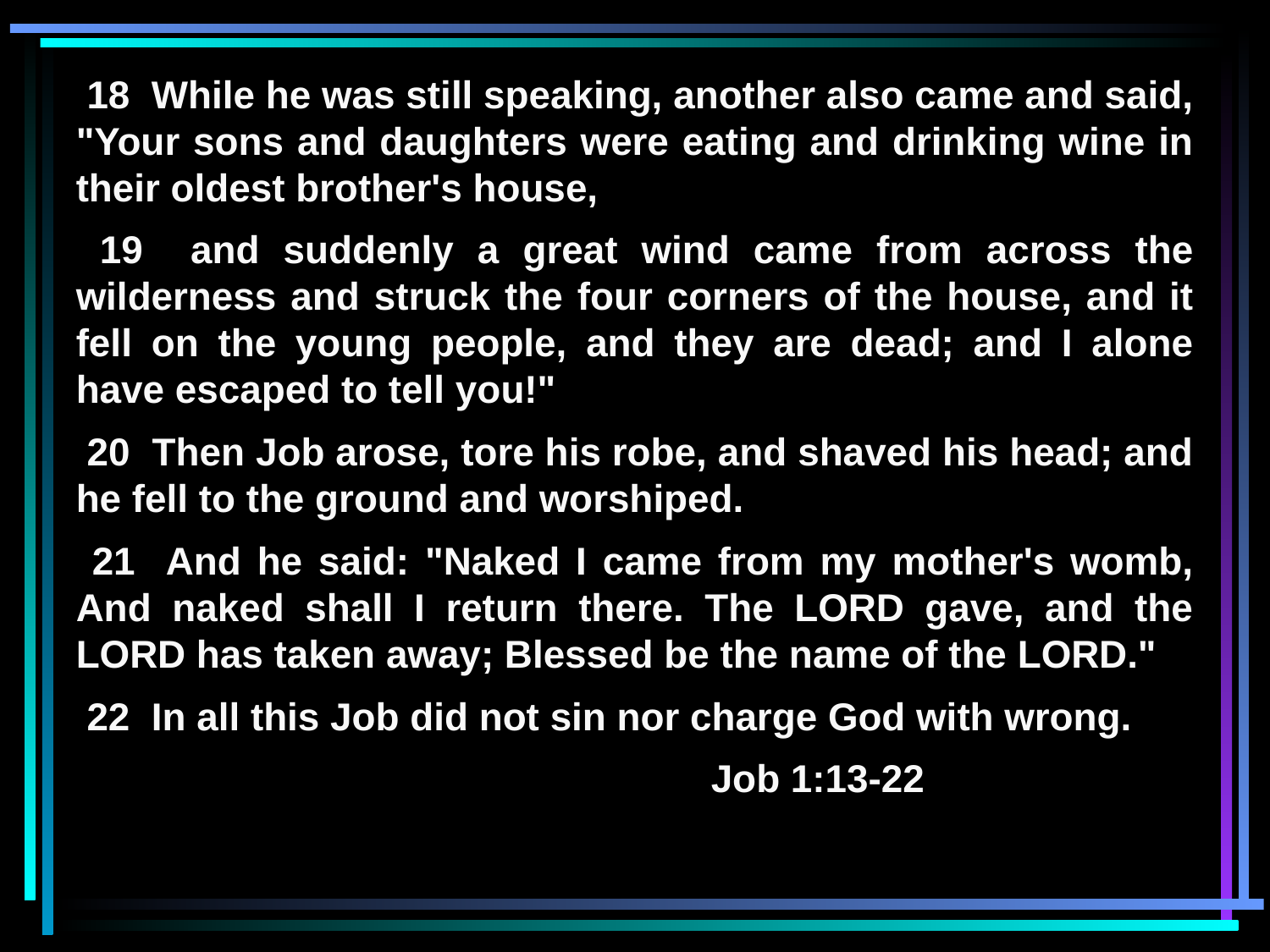

18  While he was still speaking, another also came and said, "Your sons and daughters were eating and drinking wine in their oldest brother's house,
 19  and suddenly a great wind came from across the wilderness and struck the four corners of the house, and it fell on the young people, and they are dead; and I alone have escaped to tell you!"
 20  Then Job arose, tore his robe, and shaved his head; and he fell to the ground and worshiped.
 21  And he said: "Naked I came from my mother's womb, And naked shall I return there. The LORD gave, and the LORD has taken away; Blessed be the name of the LORD."
 22  In all this Job did not sin nor charge God with wrong.
					Job 1:13-22